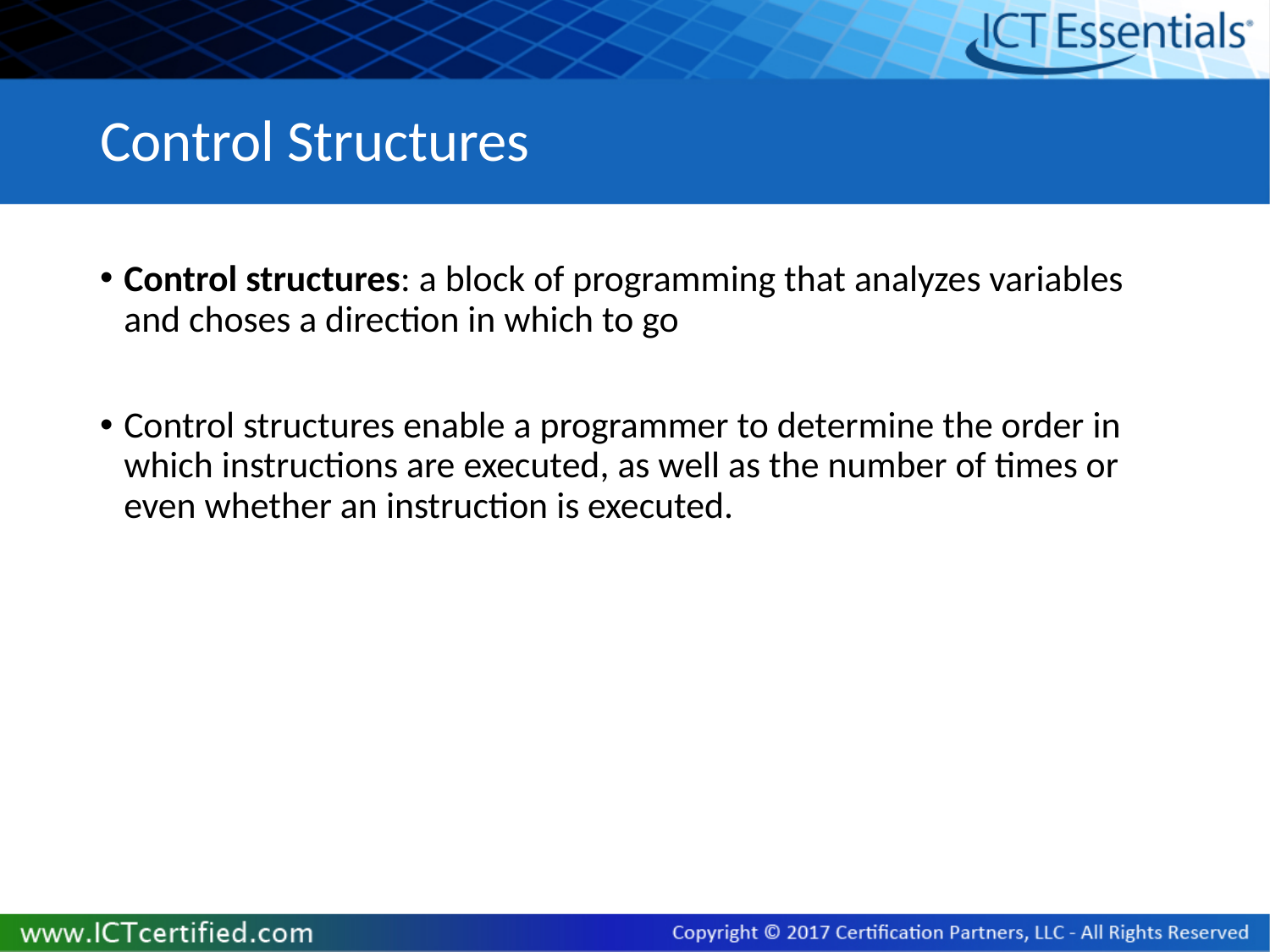

# Control Structures
Control structures: a block of programming that analyzes variables and choses a direction in which to go

Control structures enable a programmer to determine the order in which instructions are executed, as well as the number of times or even whether an instruction is executed.